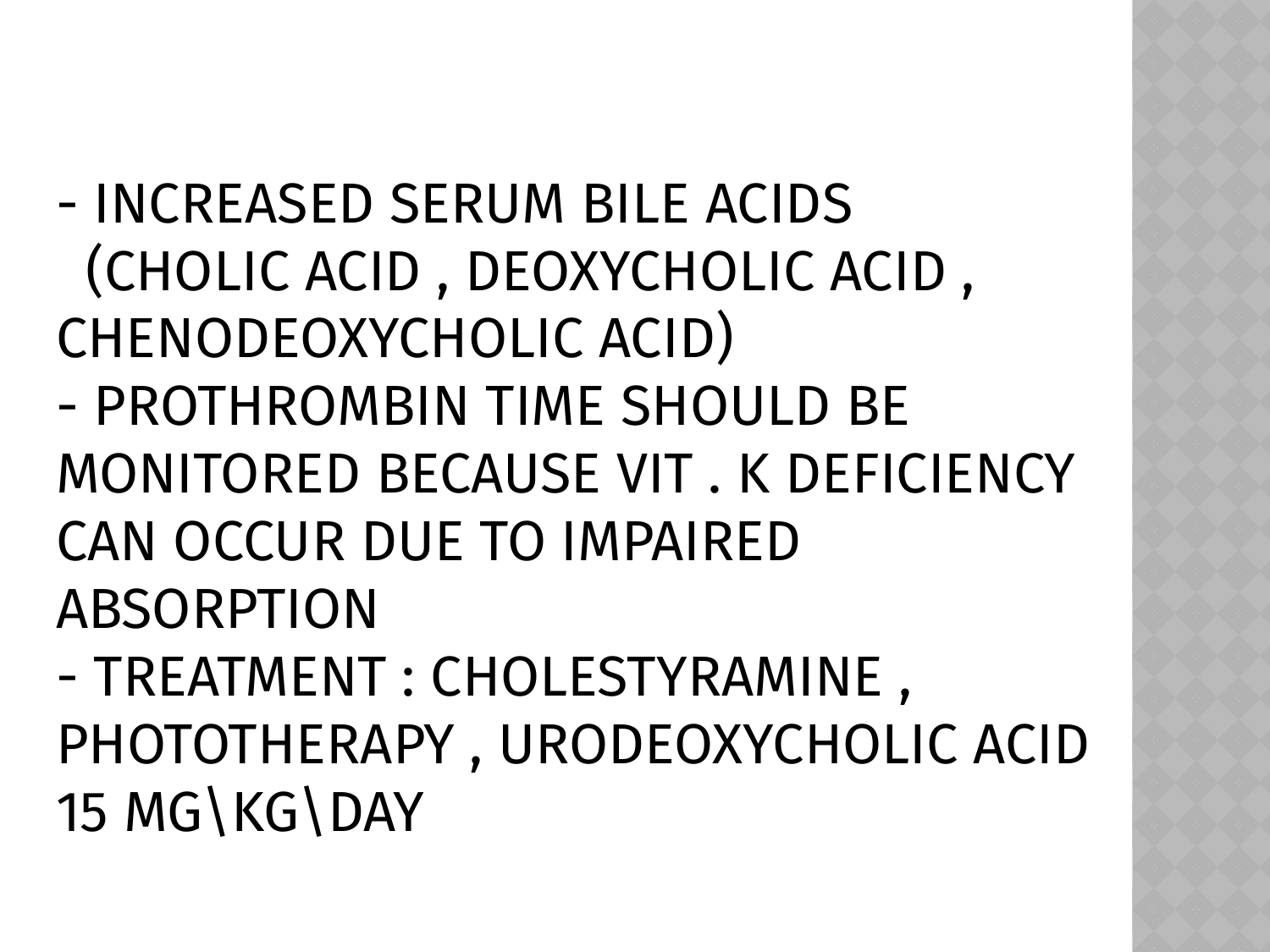

# - Increased serum bile acids (cholic acid , deoxycholic acid , chenodeoxycholic acid) - Prothrombin time should be monitored because Vit . K deficiency can occur due to impaired absorption - Treatment : cholestyramine , phototherapy , urodeoxycholic acid 15 mg\kg\day